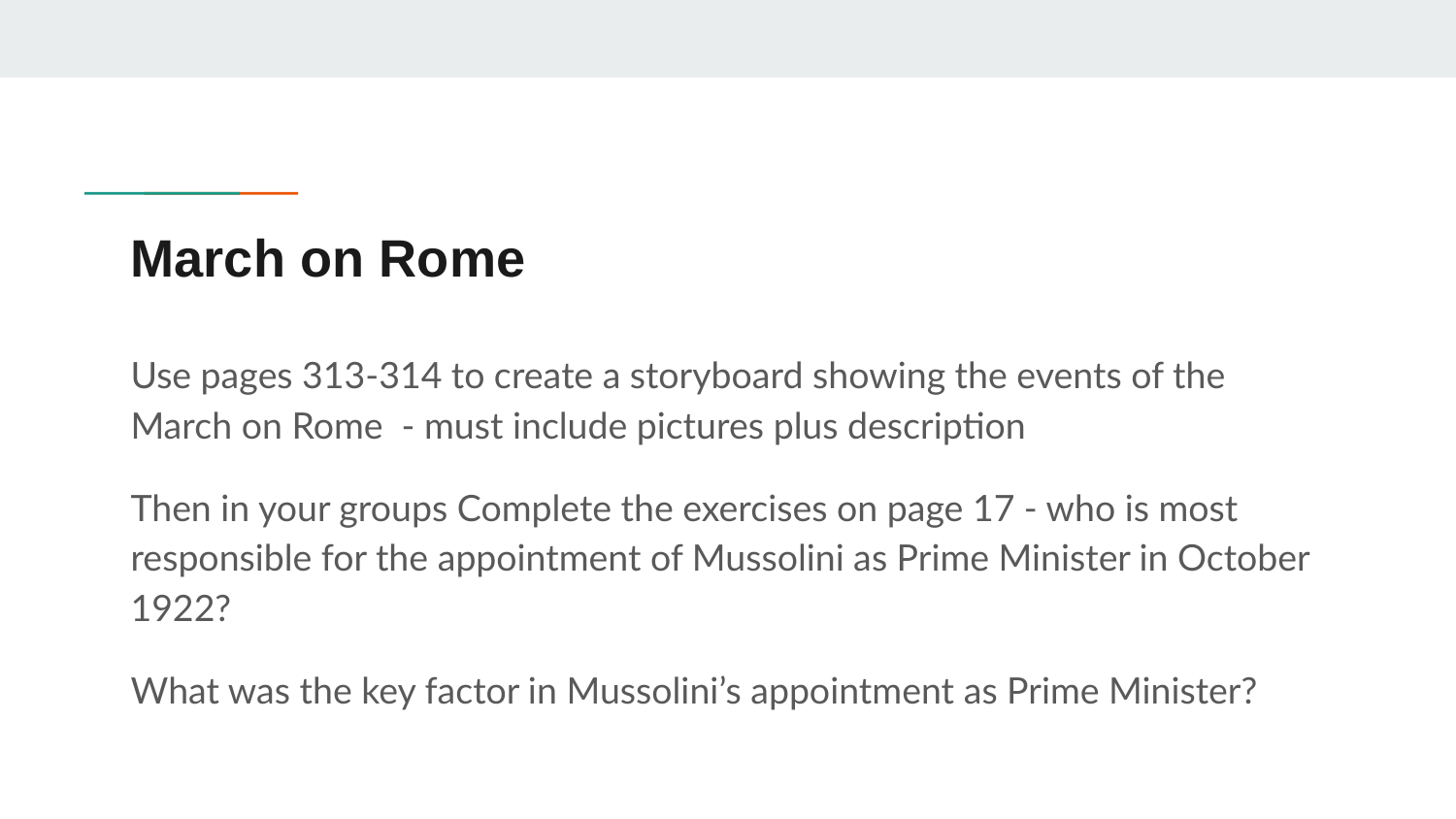

# March on Rome
Use pages 313-314 to create a storyboard showing the events of the March on Rome  - must include pictures plus description
Then in your groups Complete the exercises on page 17 - who is most responsible for the appointment of Mussolini as Prime Minister in October 1922?
What was the key factor in Mussolini’s appointment as Prime Minister?